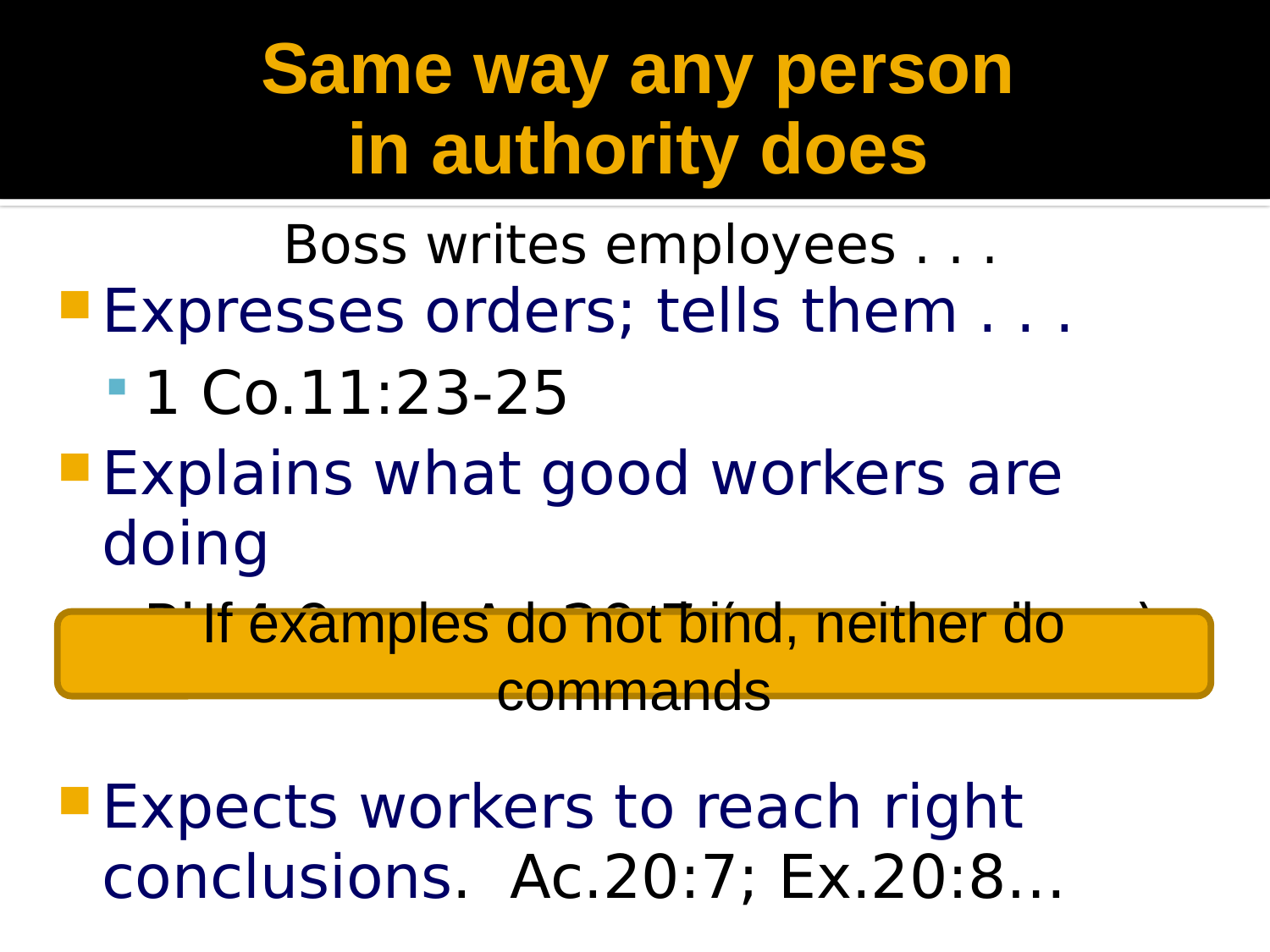

# Same way any person in authority does
Boss writes employees . . .
Expresses orders; tells them . . .
1 Co.11:23-25
Explains what good workers are doing
Ph.4:9 . . . Ac.20:7 (approved ex.)

Expects workers to reach right conclusions.  Ac.20:7; Ex.20:8…
If examples do not bind, neither do commands